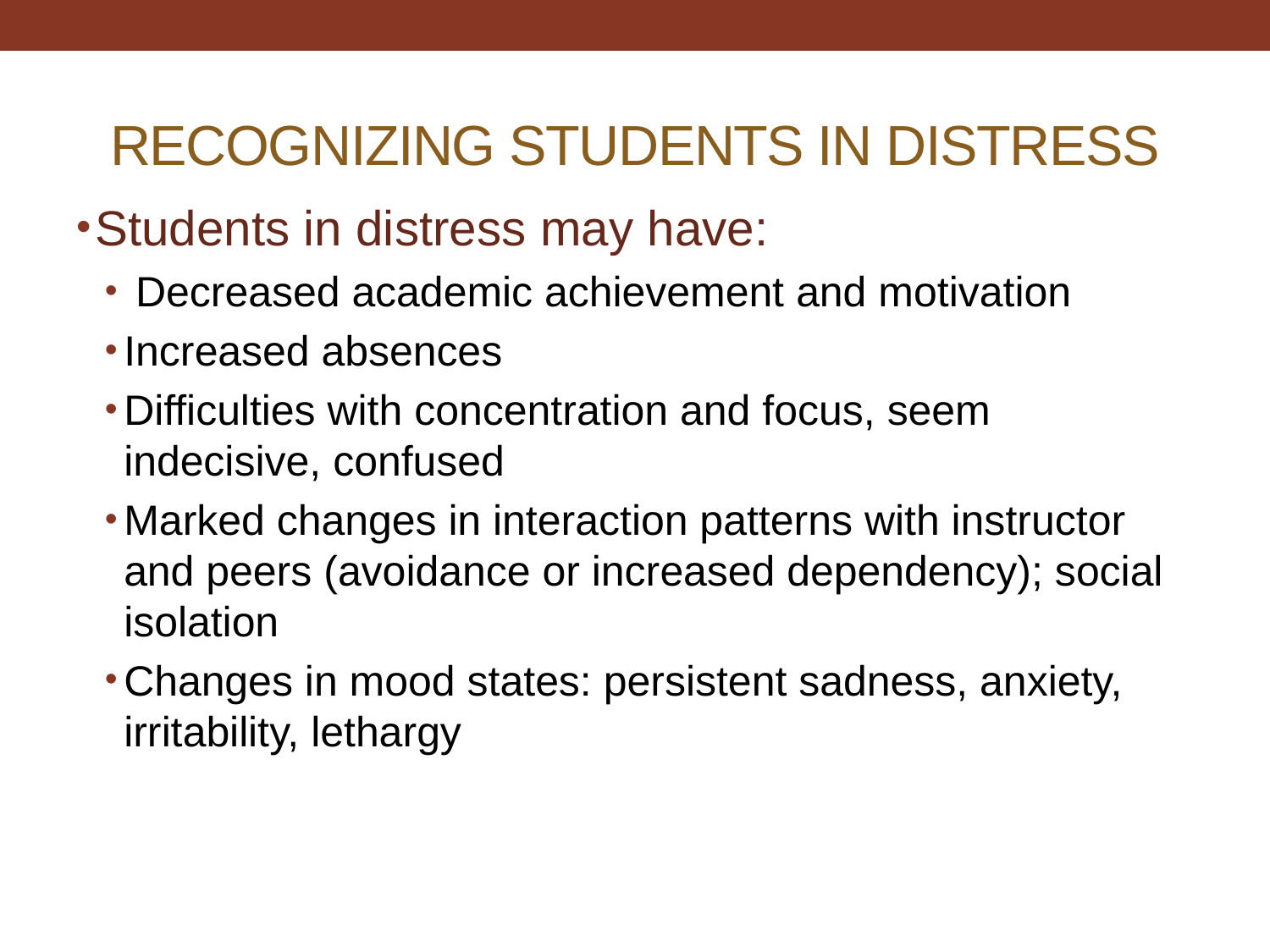

# RECOGNIZING STUDENTS IN DISTRESS
Students in distress may have:
 Decreased academic achievement and motivation
Increased absences
Difficulties with concentration and focus, seem indecisive, confused
Marked changes in interaction patterns with instructor and peers (avoidance or increased dependency); social isolation
Changes in mood states: persistent sadness, anxiety, irritability, lethargy